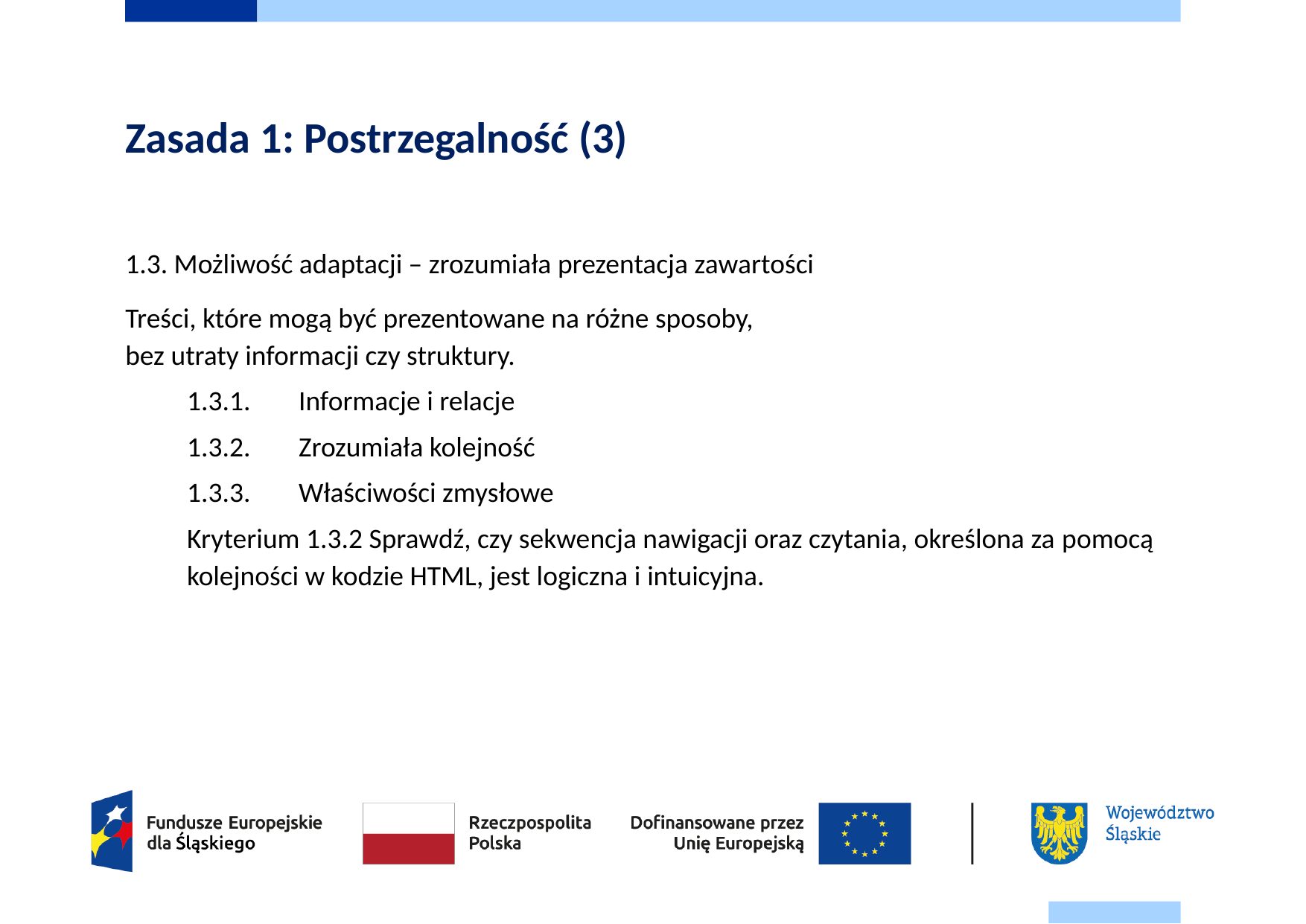

# Zasada 1: Postrzegalność (3)
1.3. Możliwość adaptacji – zrozumiała prezentacja zawartości
Treści, które mogą być prezentowane na różne sposoby,
bez utraty informacji czy struktury.
1.3.1.	Informacje i relacje
1.3.2.	Zrozumiała kolejność
1.3.3.	Właściwości zmysłowe
Kryterium 1.3.2 Sprawdź, czy sekwencja nawigacji oraz czytania, określona za pomocą kolejności w kodzie HTML, jest logiczna i intuicyjna.